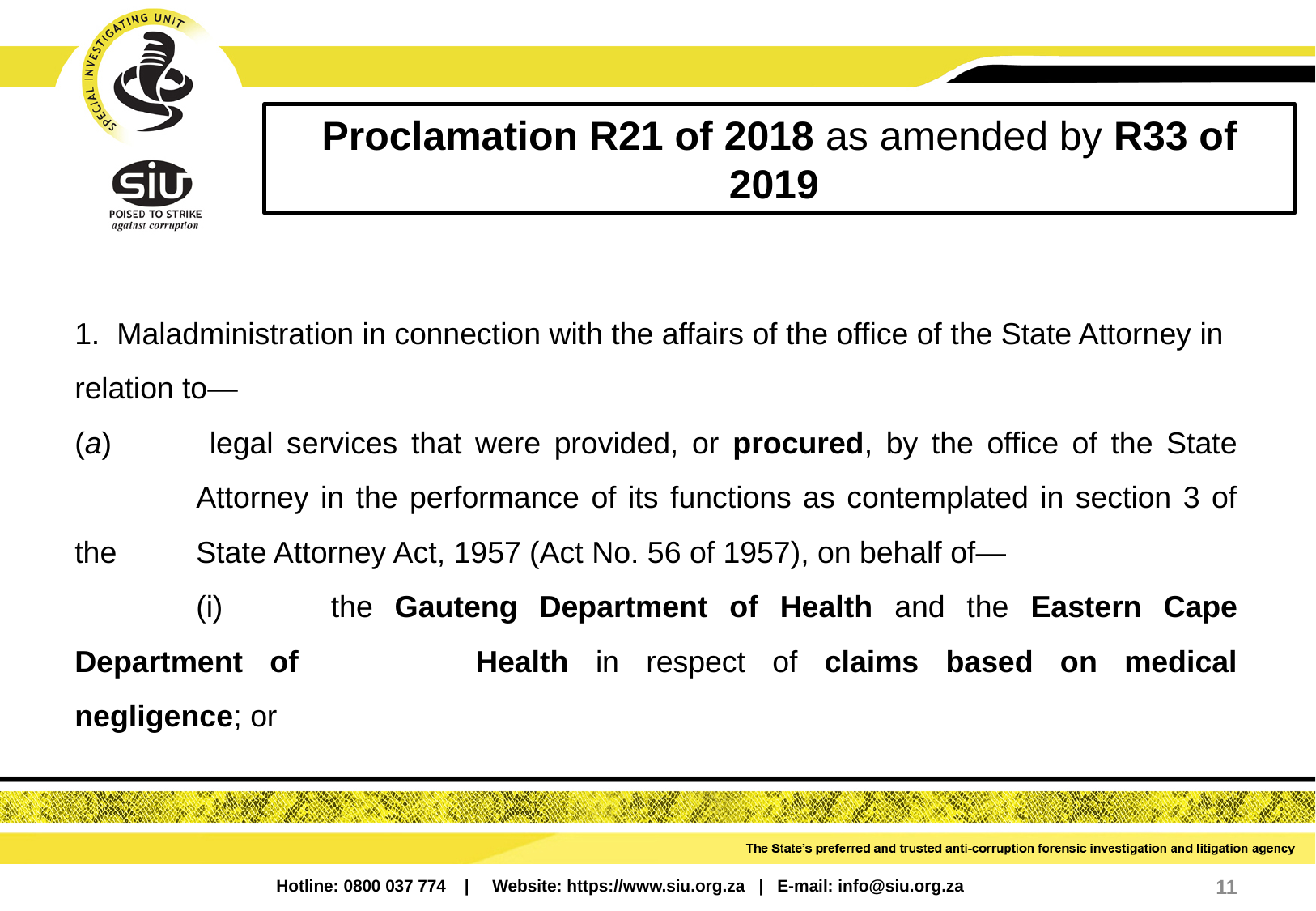

Proclamation R21 of 2018 as amended by R33 of 2019
1.  Maladministration in connection with the affairs of the office of the State Attorney in relation to―
(a)	 legal services that were provided, or procured, by the office of the State 	Attorney in the performance of its functions as contemplated in section 3 of the 	State Attorney Act, 1957 (Act No. 56 of 1957), on behalf of―
	(i) 	the Gauteng Department of Health and the Eastern Cape Department of 		Health in respect of claims based on medical negligence; or
11
Hotline: 0800 037 774    |     Website: https://www.siu.org.za   |   E-mail: info@siu.org.za